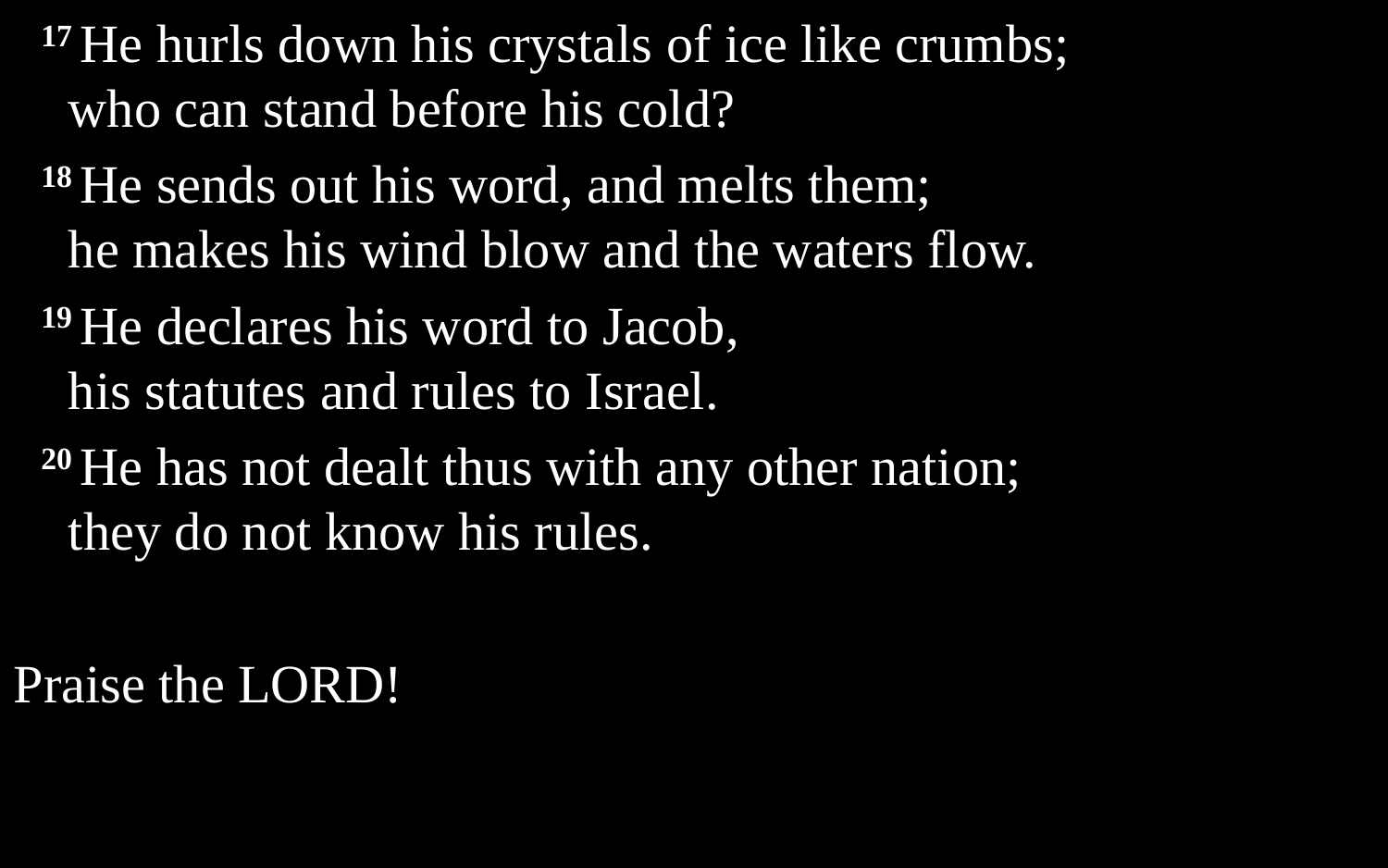

17 He hurls down his crystals of ice like crumbs;
who can stand before his cold?
18 He sends out his word, and melts them;
he makes his wind blow and the waters flow.
19 He declares his word to Jacob,
his statutes and rules to Israel.
20 He has not dealt thus with any other nation;
they do not know his rules.

Praise the Lord!